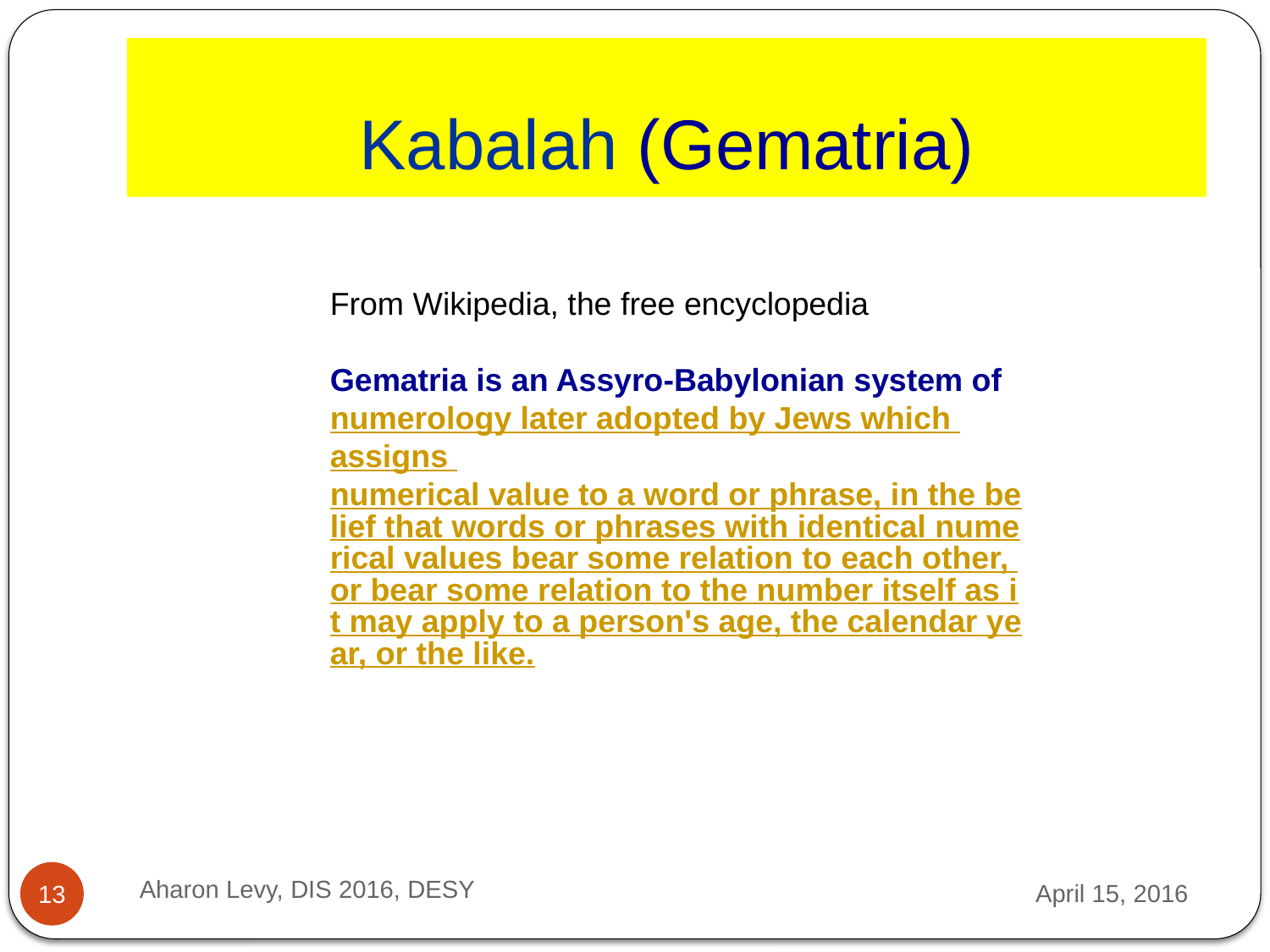

# Kabalah (Gematria)
From Wikipedia, the free encyclopedia

Gematria is an Assyro-Babylonian system of numerology later adopted by Jews which assigns numerical value to a word or phrase, in the belief that words or phrases with identical numerical values bear some relation to each other, or bear some relation to the number itself as it may apply to a person's age, the calendar year, or the like.
Aharon Levy, DIS 2016, DESY
April 15, 2016
13